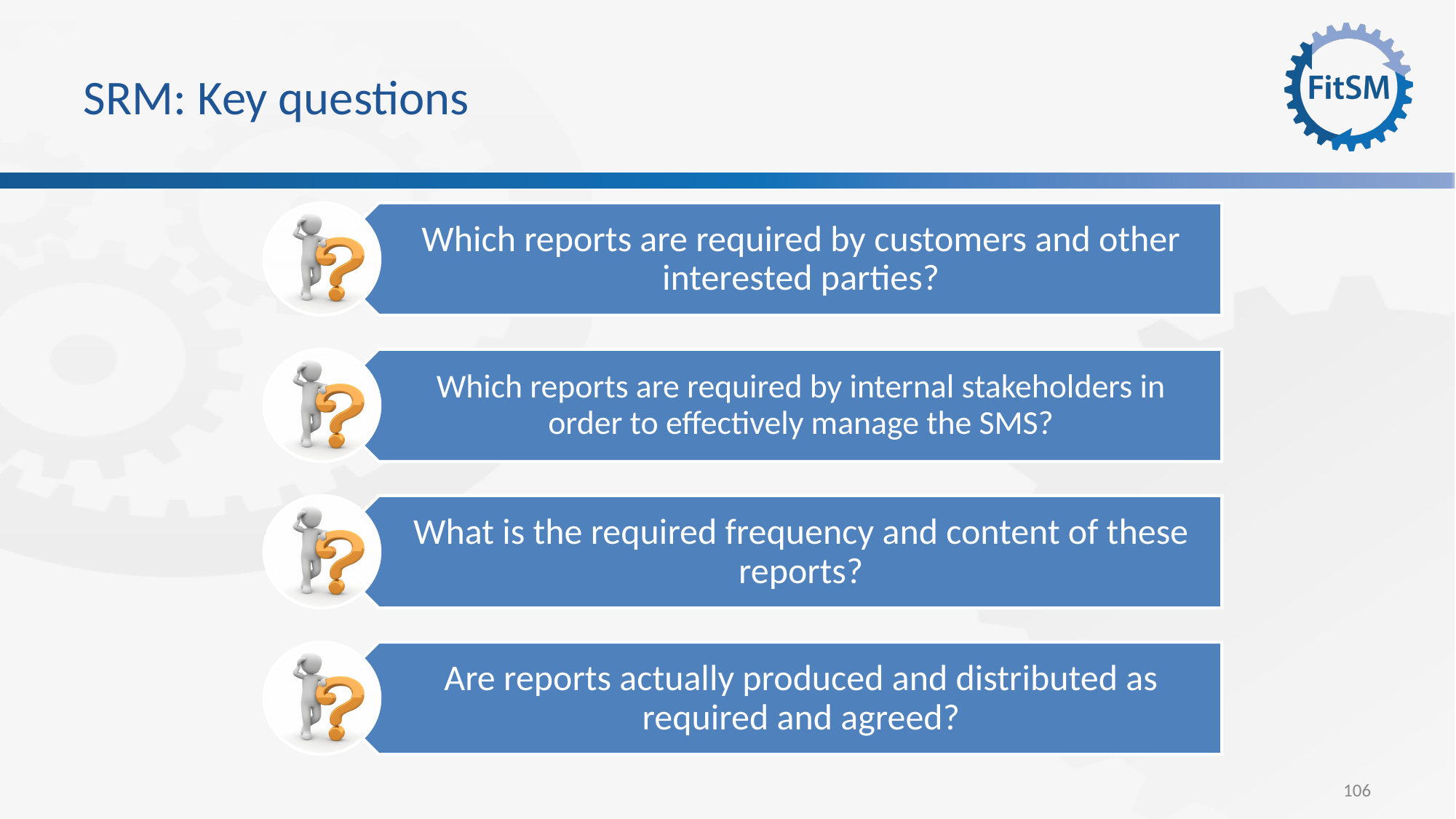

# SRM: Key questions

Which reports are required by customers and other interested parties?

Which reports are required by internal stakeholders in order to effectively manage the SMS?

What is the required frequency and content of these reports?

Are reports actually produced and distributed as required and agreed?
106